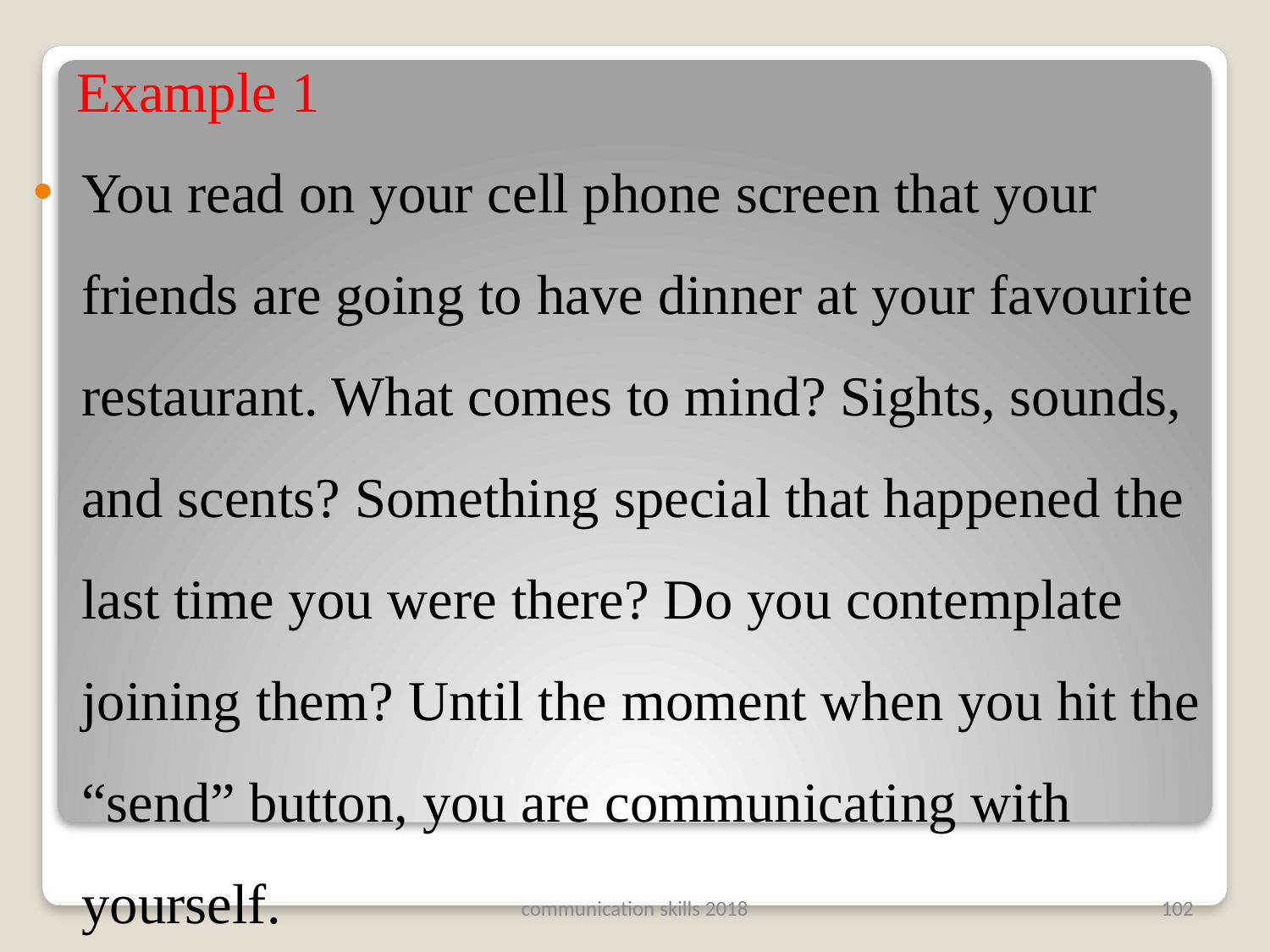

# Example 1
You read on your cell phone screen that your friends are going to have dinner at your favourite restaurant. What comes to mind? Sights, sounds, and scents? Something special that happened the last time you were there? Do you contemplate joining them? Until the moment when you hit the “send” button, you are communicating with yourself.
communication skills 2018
102